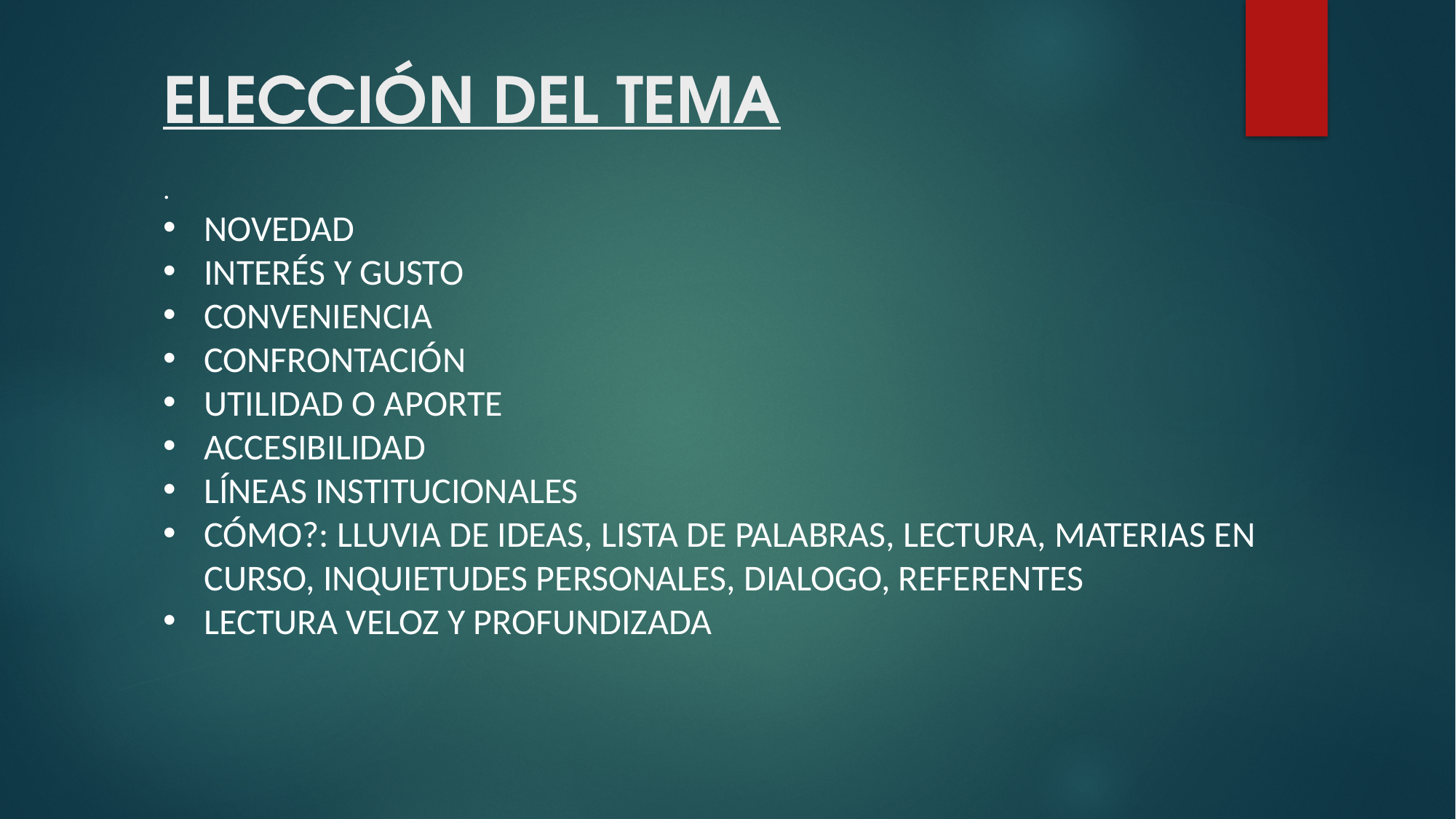

# ELECCIÓN DEL TEMA

.
NOVEDAD
INTERÉS Y GUSTO
CONVENIENCIA
CONFRONTACIÓN
UTILIDAD O APORTE
ACCESIBILIDAD
LÍNEAS INSTITUCIONALES
CÓMO?: LLUVIA DE IDEAS, LISTA DE PALABRAS, LECTURA, MATERIAS EN CURSO, INQUIETUDES PERSONALES, DIALOGO, REFERENTES
LECTURA VELOZ Y PROFUNDIZADA